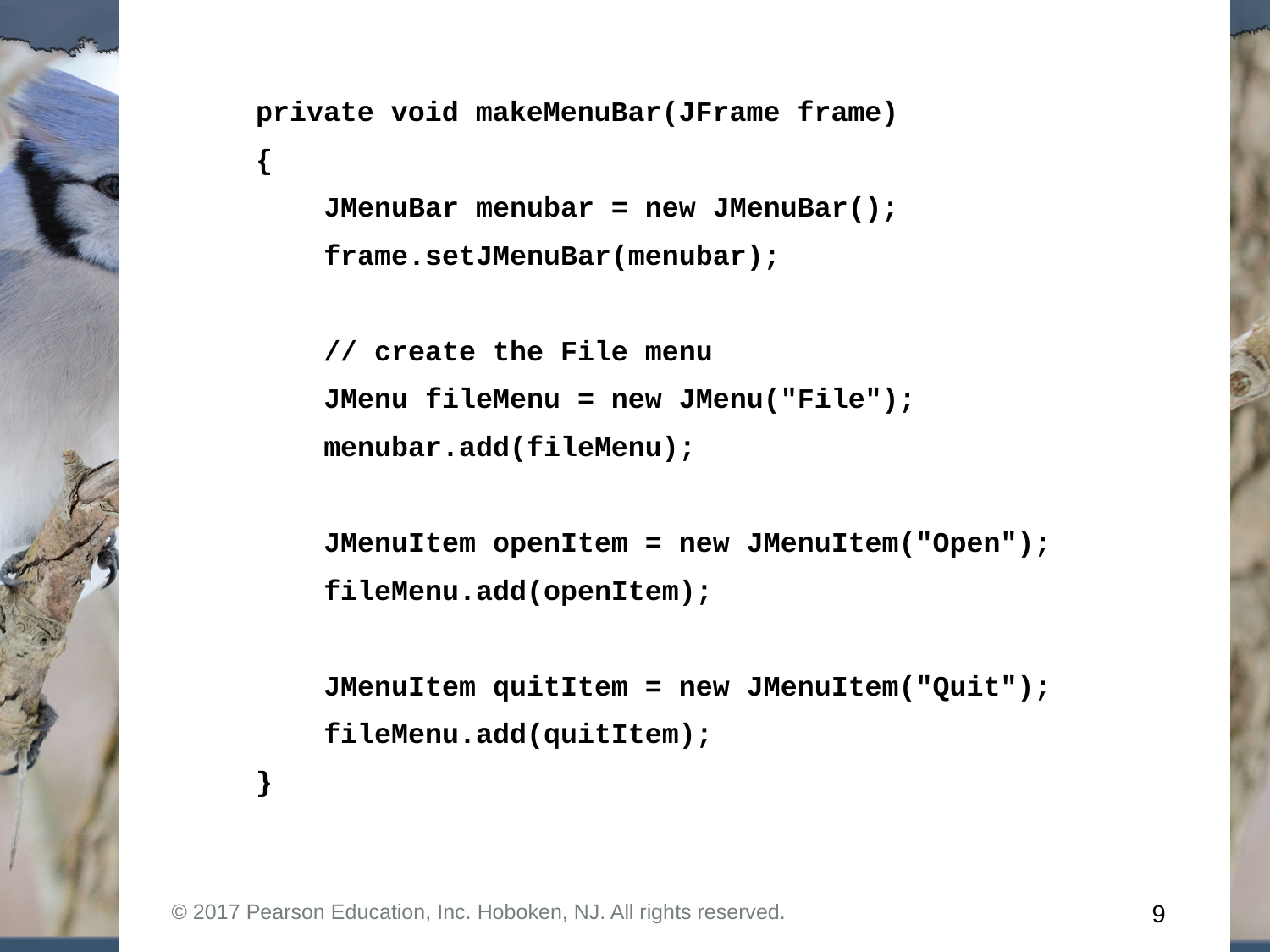

private void makeMenuBar(JFrame frame)
{
    JMenuBar menubar = new JMenuBar();
    frame.setJMenuBar(menubar);

    // create the File menu
    JMenu fileMenu = new JMenu("File");
    menubar.add(fileMenu);

    JMenuItem openItem = new JMenuItem("Open");
    fileMenu.add(openItem);

    JMenuItem quitItem = new JMenuItem("Quit");
    fileMenu.add(quitItem);
}
© 2017 Pearson Education, Inc. Hoboken, NJ. All rights reserved.